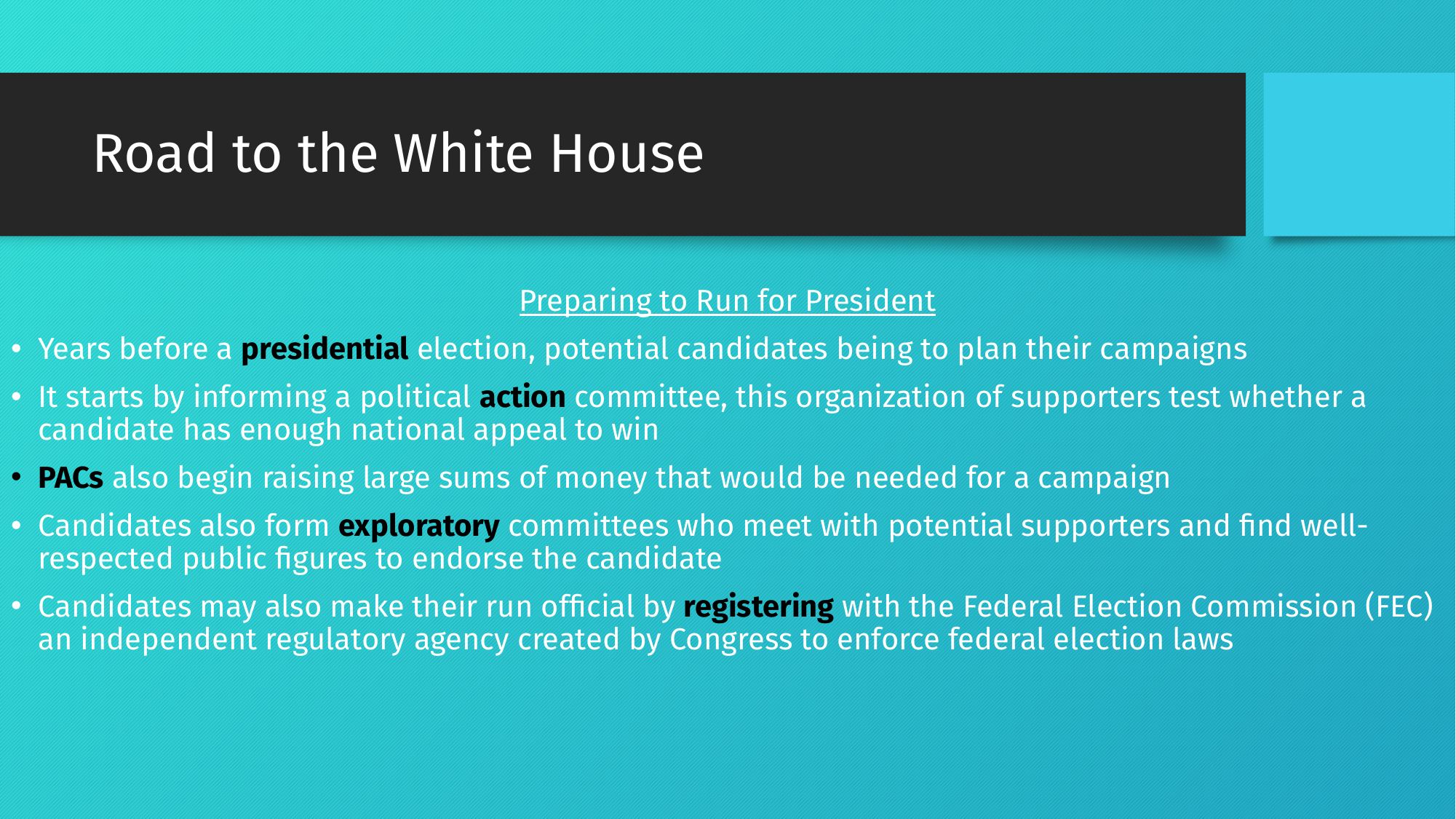

# Road to the White House
Preparing to Run for President
Years before a presidential election, potential candidates being to plan their campaigns
It starts by informing a political action committee, this organization of supporters test whether a candidate has enough national appeal to win
PACs also begin raising large sums of money that would be needed for a campaign
Candidates also form exploratory committees who meet with potential supporters and find well-respected public figures to endorse the candidate
Candidates may also make their run official by registering with the Federal Election Commission (FEC) an independent regulatory agency created by Congress to enforce federal election laws